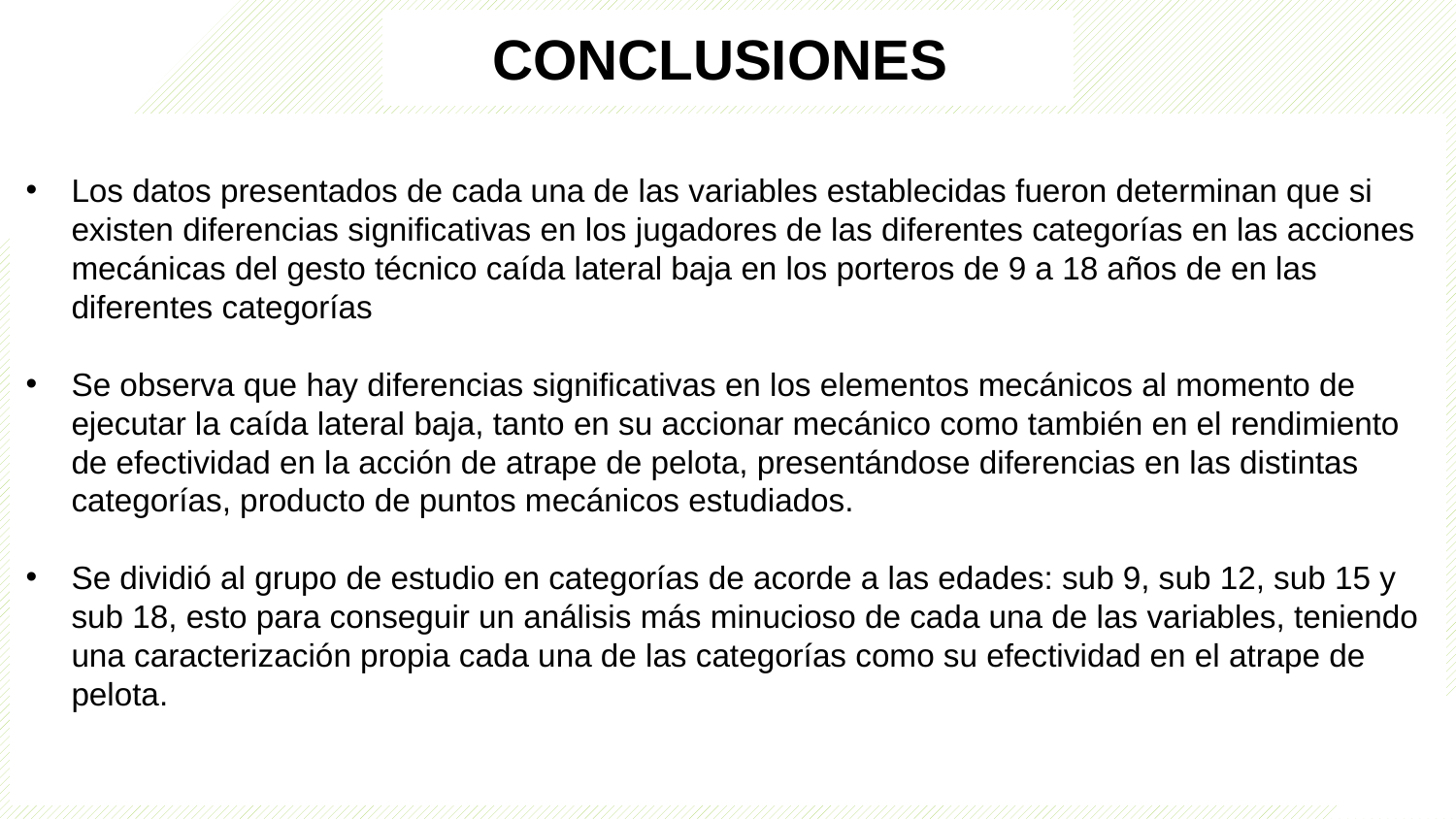

CONCLUSIONES

Los datos presentados de cada una de las variables establecidas fueron determinan que si existen diferencias significativas en los jugadores de las diferentes categorías en las acciones mecánicas del gesto técnico caída lateral baja en los porteros de 9 a 18 años de en las diferentes categorías

Se observa que hay diferencias significativas en los elementos mecánicos al momento de ejecutar la caída lateral baja, tanto en su accionar mecánico como también en el rendimiento de efectividad en la acción de atrape de pelota, presentándose diferencias en las distintas categorías, producto de puntos mecánicos estudiados.

Se dividió al grupo de estudio en categorías de acorde a las edades: sub 9, sub 12, sub 15 y sub 18, esto para conseguir un análisis más minucioso de cada una de las variables, teniendo una caracterización propia cada una de las categorías como su efectividad en el atrape de pelota.